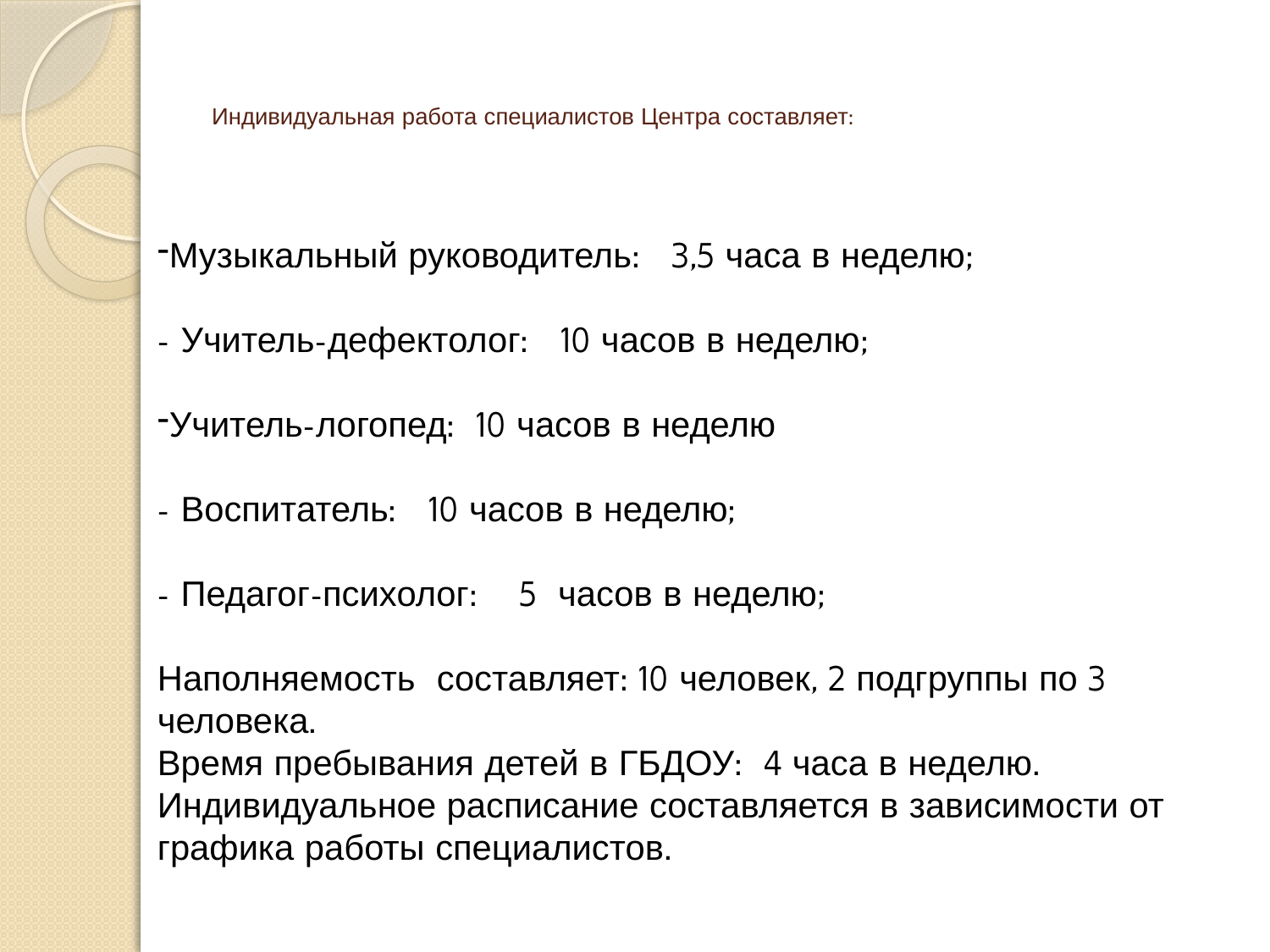

# Индивидуальная работа специалистов Центра составляет:
Музыкальный руководитель:   3,5 часа в неделю;
- Учитель-дефектолог:   10 часов в неделю;

Учитель-логопед:  10 часов в неделю
- Воспитатель:   10 часов в неделю;
- Педагог-психолог:    5  часов в неделю;
Наполняемость  составляет: 10 человек, 2 подгруппы по 3 человека.
Время пребывания детей в ГБДОУ:  4 часа в неделю.
Индивидуальное расписание составляется в зависимости от графика работы специалистов.